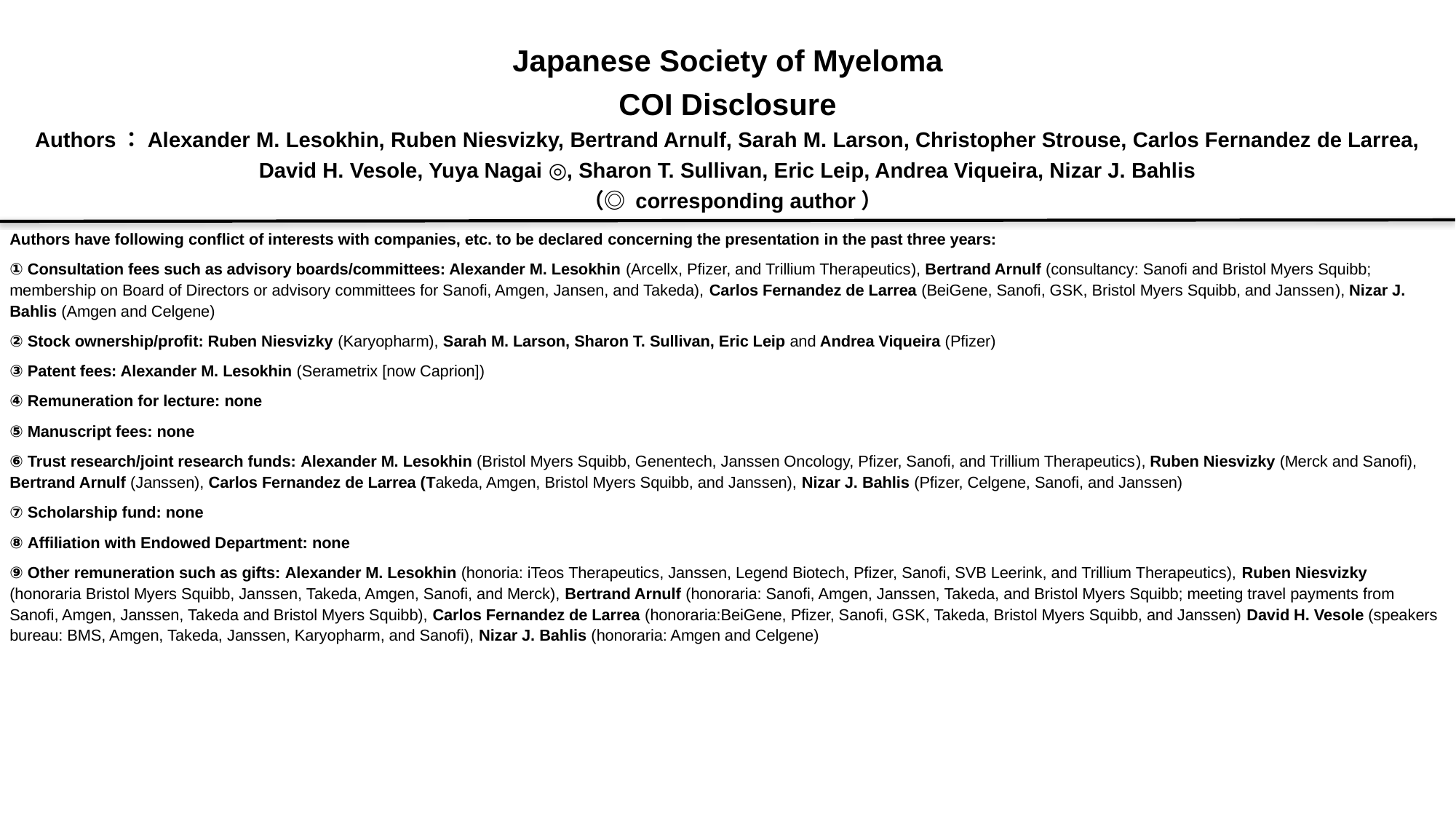

Japanese Society of Myeloma
COI Disclosure
Authors：Alexander M. Lesokhin, Ruben Niesvizky, Bertrand Arnulf, Sarah M. Larson, Christopher Strouse, Carlos Fernandez de Larrea,
David H. Vesole, Yuya Nagai ◎, Sharon T. Sullivan, Eric Leip, Andrea Viqueira, Nizar J. Bahlis
 （◎ corresponding author）
Authors have following conflict of interests with companies, etc. to be declared concerning the presentation in the past three years:
① Consultation fees such as advisory boards/committees: Alexander M. Lesokhin (Arcellx, Pfizer, and Trillium Therapeutics), Bertrand Arnulf (consultancy: Sanofi and Bristol Myers Squibb; membership on Board of Directors or advisory committees for Sanofi, Amgen, Jansen, and Takeda), Carlos Fernandez de Larrea (BeiGene, Sanofi, GSK, Bristol Myers Squibb, and Janssen), Nizar J. Bahlis (Amgen and Celgene)
② Stock ownership/profit: Ruben Niesvizky (Karyopharm), Sarah M. Larson, Sharon T. Sullivan, Eric Leip and Andrea Viqueira (Pfizer)
③ Patent fees: Alexander M. Lesokhin (Serametrix [now Caprion])
④ Remuneration for lecture: none
⑤ Manuscript fees: none
⑥ Trust research/joint research funds: Alexander M. Lesokhin (Bristol Myers Squibb, Genentech, Janssen Oncology, Pfizer, Sanofi, and Trillium Therapeutics), Ruben Niesvizky (Merck and Sanofi), Bertrand Arnulf (Janssen), Carlos Fernandez de Larrea (Takeda, Amgen, Bristol Myers Squibb, and Janssen), Nizar J. Bahlis (Pfizer, Celgene, Sanofi, and Janssen)
⑦ Scholarship fund: none
⑧ Affiliation with Endowed Department: none
⑨ Other remuneration such as gifts: Alexander M. Lesokhin (honoria: iTeos Therapeutics, Janssen, Legend Biotech, Pfizer, Sanofi, SVB Leerink, and Trillium Therapeutics), Ruben Niesvizky (honoraria Bristol Myers Squibb, Janssen, Takeda, Amgen, Sanofi, and Merck), Bertrand Arnulf (honoraria: Sanofi, Amgen, Janssen, Takeda, and Bristol Myers Squibb; meeting travel payments from Sanofi, Amgen, Janssen, Takeda and Bristol Myers Squibb), Carlos Fernandez de Larrea (honoraria:BeiGene, Pfizer, Sanofi, GSK, Takeda, Bristol Myers Squibb, and Janssen) David H. Vesole (speakers bureau: BMS, Amgen, Takeda, Janssen, Karyopharm, and Sanofi), Nizar J. Bahlis (honoraria: Amgen and Celgene)